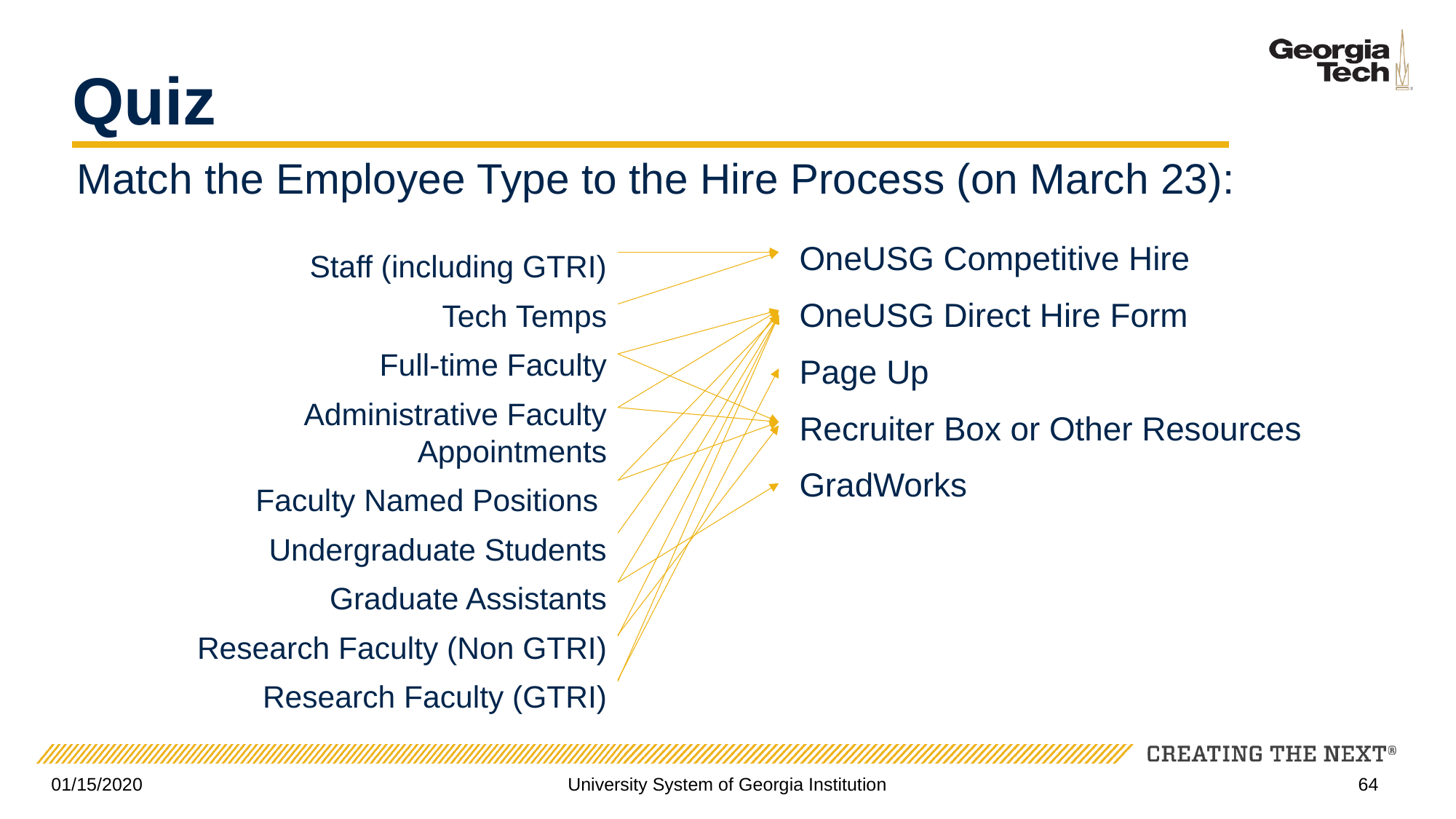

# Quiz
Match the Employee Type to the Hire Process (on March 23):

OneUSG Competitive Hire
OneUSG Direct Hire Form
Page Up
Recruiter Box or Other Resources
GradWorks

Staff (including GTRI)
Tech Temps
Full-time Faculty
Administrative Faculty Appointments
Faculty Named Positions
Undergraduate Students
Graduate Assistants
Research Faculty (Non GTRI)
Research Faculty (GTRI)
01/15/2020
University System of Georgia Institution
64